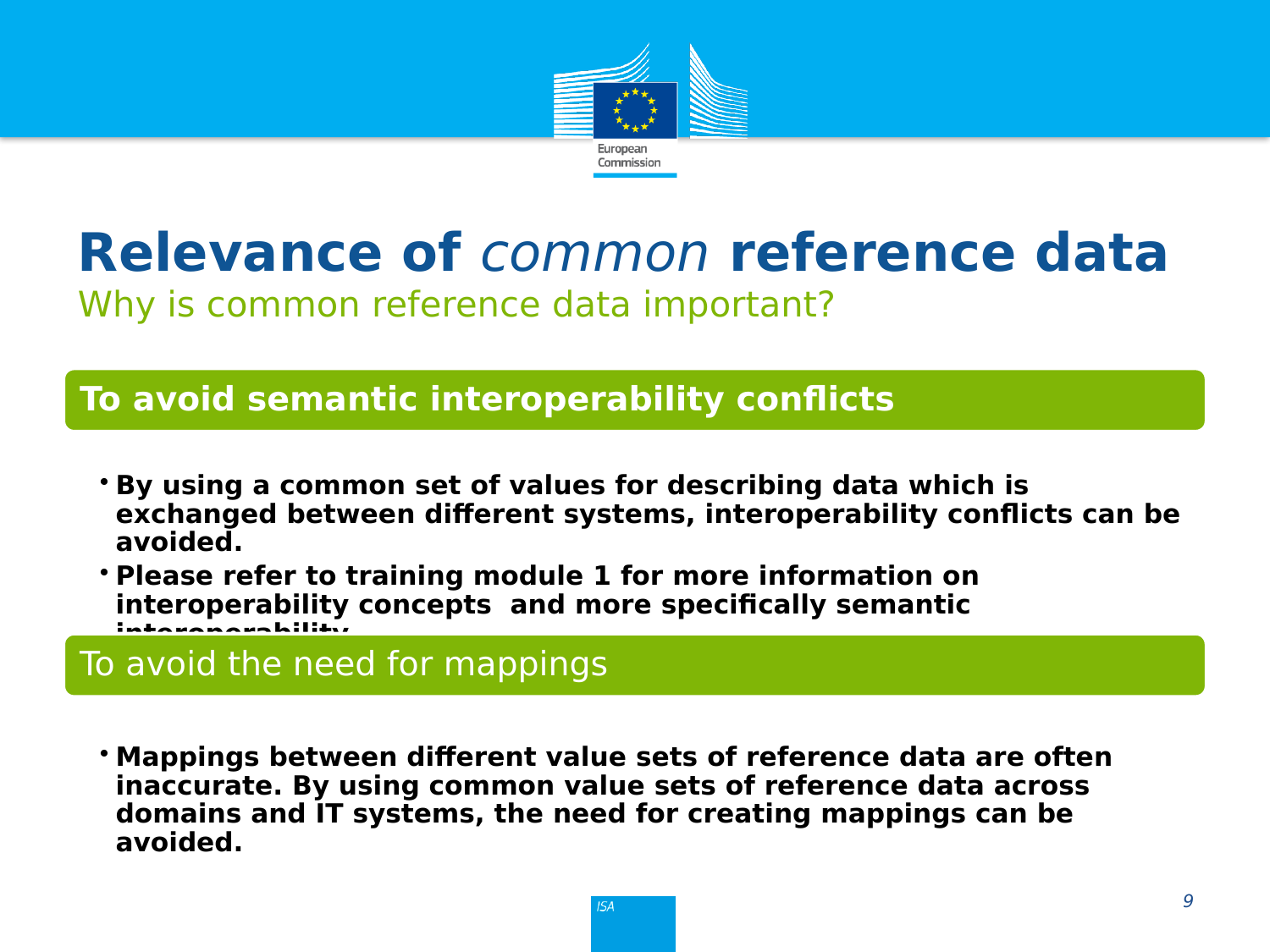

# Relevance of common reference data Why is common reference data important?
To avoid semantic interoperability conflicts

By using a common set of values for describing data which is exchanged between different systems, interoperability conflicts can be avoided.
Please refer to training module 1 for more information on interoperability concepts  and more specifically semantic interoperability

To avoid the need for mappings

Mappings between different value sets of reference data are often inaccurate. By using common value sets of reference data across domains and IT systems, the need for creating mappings can be avoided.

9